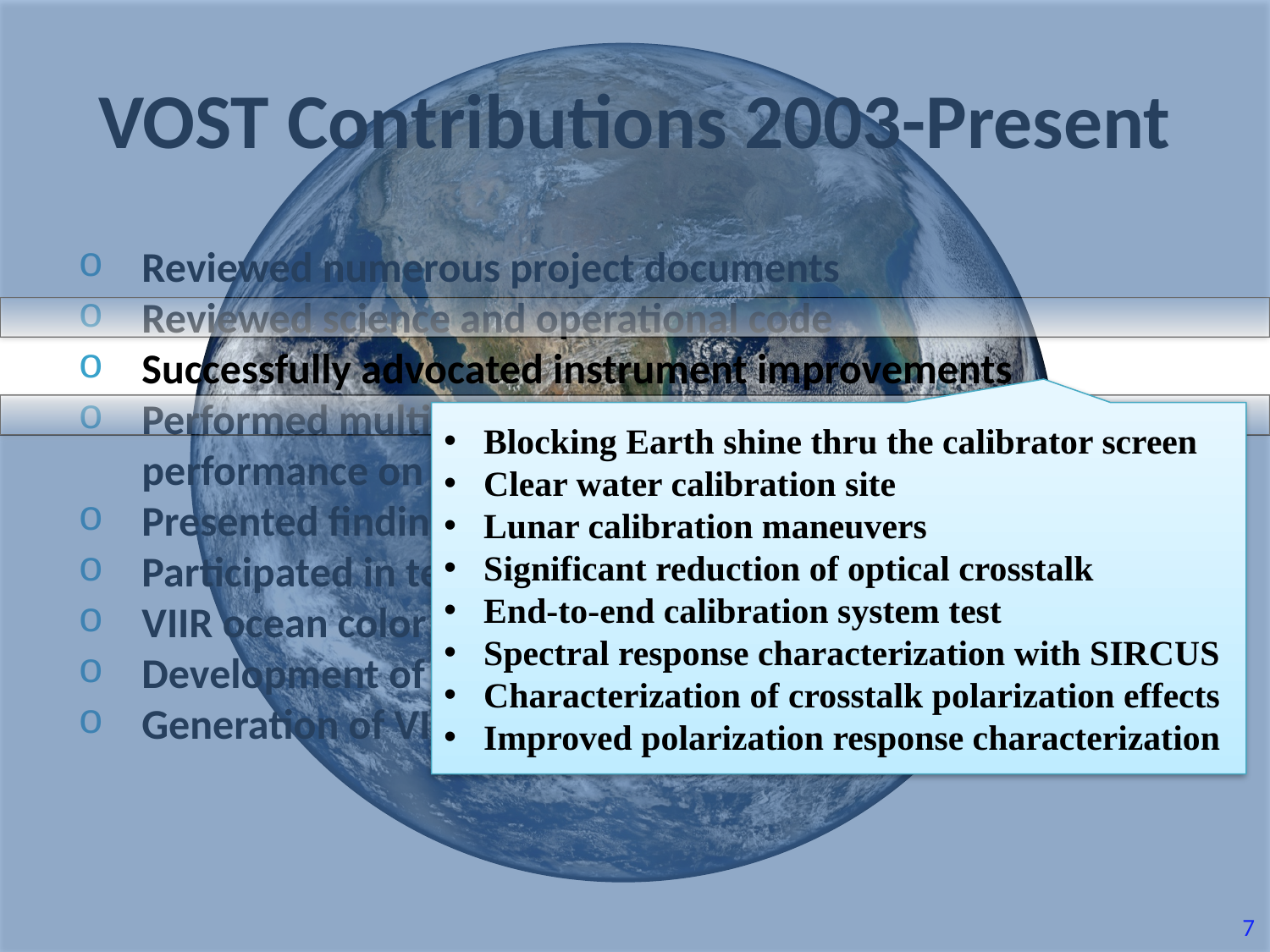

VOST Contributions 2003-Present
Reviewed numerous project documents
Reviewed science and operational code
Successfully advocated instrument improvements
Performed multiple analyses of the effect instrument performance on data quality
Presented findings at numerous technical conferences
Participated in test planning and data analysis
VIIR ocean color data product quality assessment
Development of time-dependent calibration
Generation of VIIRS data products using NASA algorithms

Blocking Earth shine thru the calibrator screen
Clear water calibration site
Lunar calibration maneuvers
Significant reduction of optical crosstalk
End-to-end calibration system test
Spectral response characterization with SIRCUS
Characterization of crosstalk polarization effects
Improved polarization response characterization

7